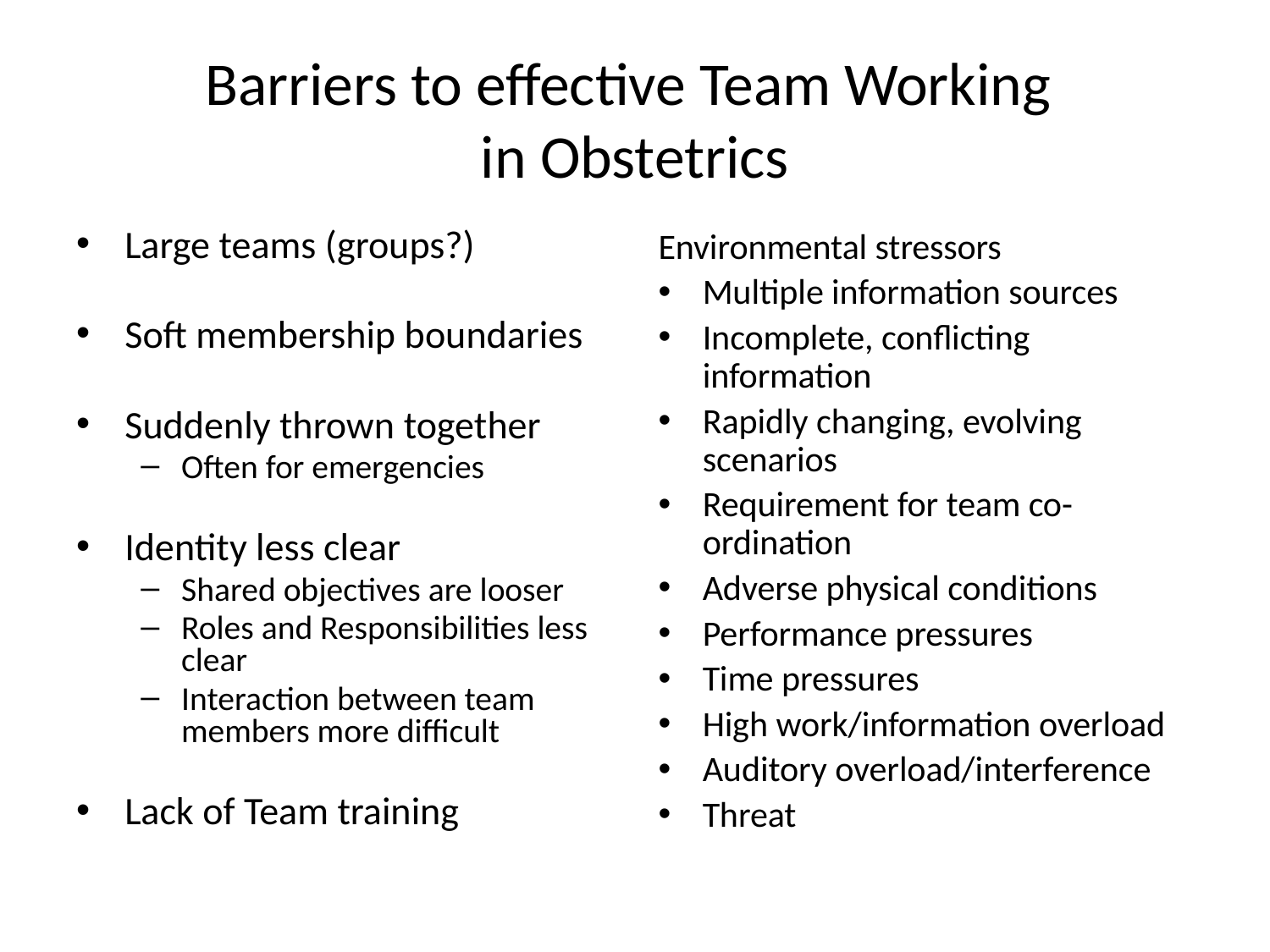

# Barriers to effective Team Working in Obstetrics
Large teams (groups?)

Soft membership boundaries

Suddenly thrown together
Often for emergencies

Identity less clear
Shared objectives are looser
Roles and Responsibilities less clear
Interaction between team members more difficult

Lack of Team training

Environmental stressors
Multiple information sources
Incomplete, conflicting information
Rapidly changing, evolving scenarios
Requirement for team co-ordination
Adverse physical conditions
Performance pressures
Time pressures
High work/information overload
Auditory overload/interference
Threat